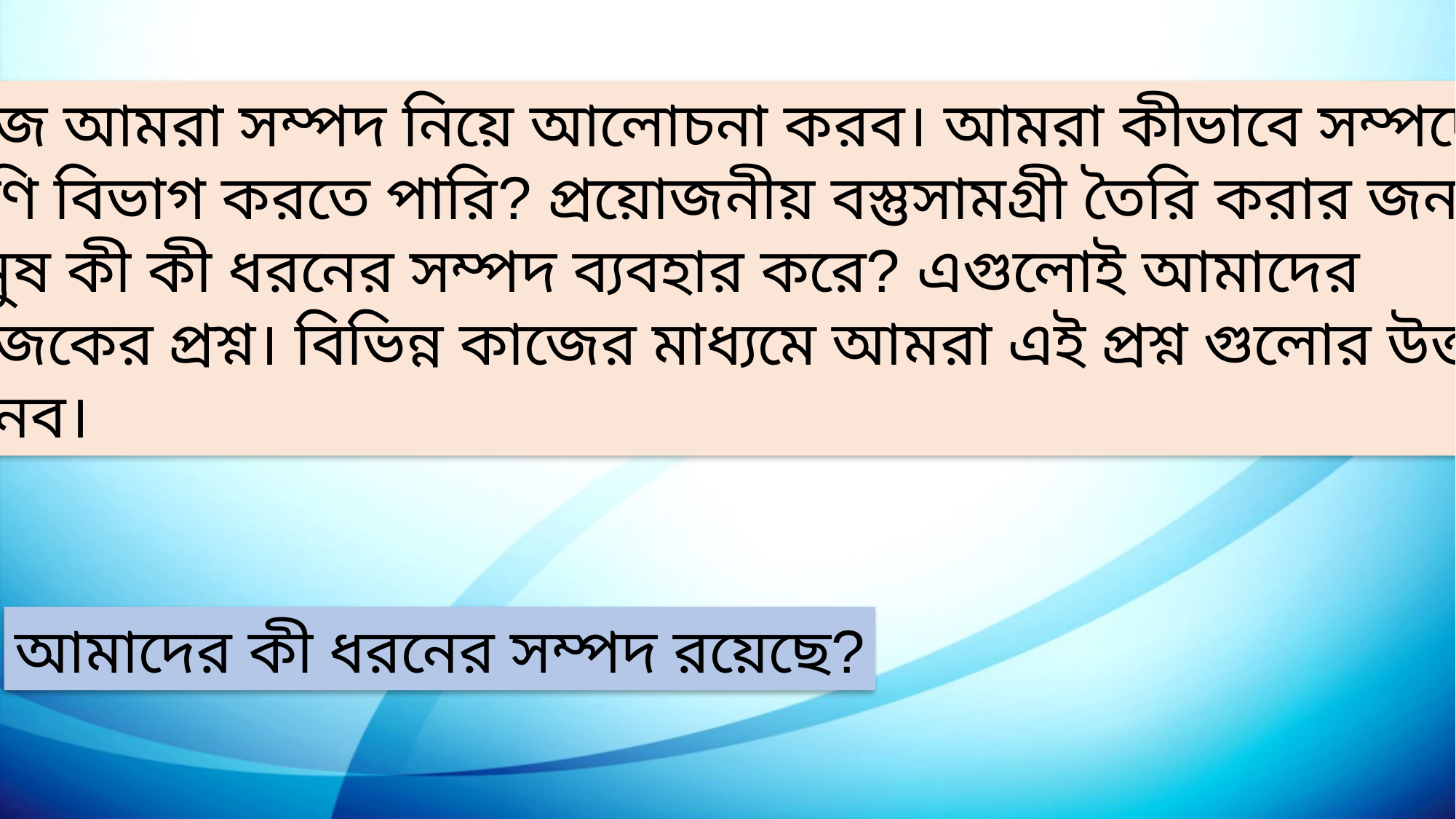

আজ আমরা সম্পদ নিয়ে আলোচনা করব। আমরা কীভাবে সম্পদের
শ্রেণি বিভাগ করতে পারি? প্রয়োজনীয় বস্তুসামগ্রী তৈরি করার জন্য
মানুষ কী কী ধরনের সম্পদ ব্যবহার করে? এগুলোই আমাদের
আজকের প্রশ্ন। বিভিন্ন কাজের মাধ্যমে আমরা এই প্রশ্ন গুলোর উত্তর
জানব।
আমাদের কী ধরনের সম্পদ রয়েছে?